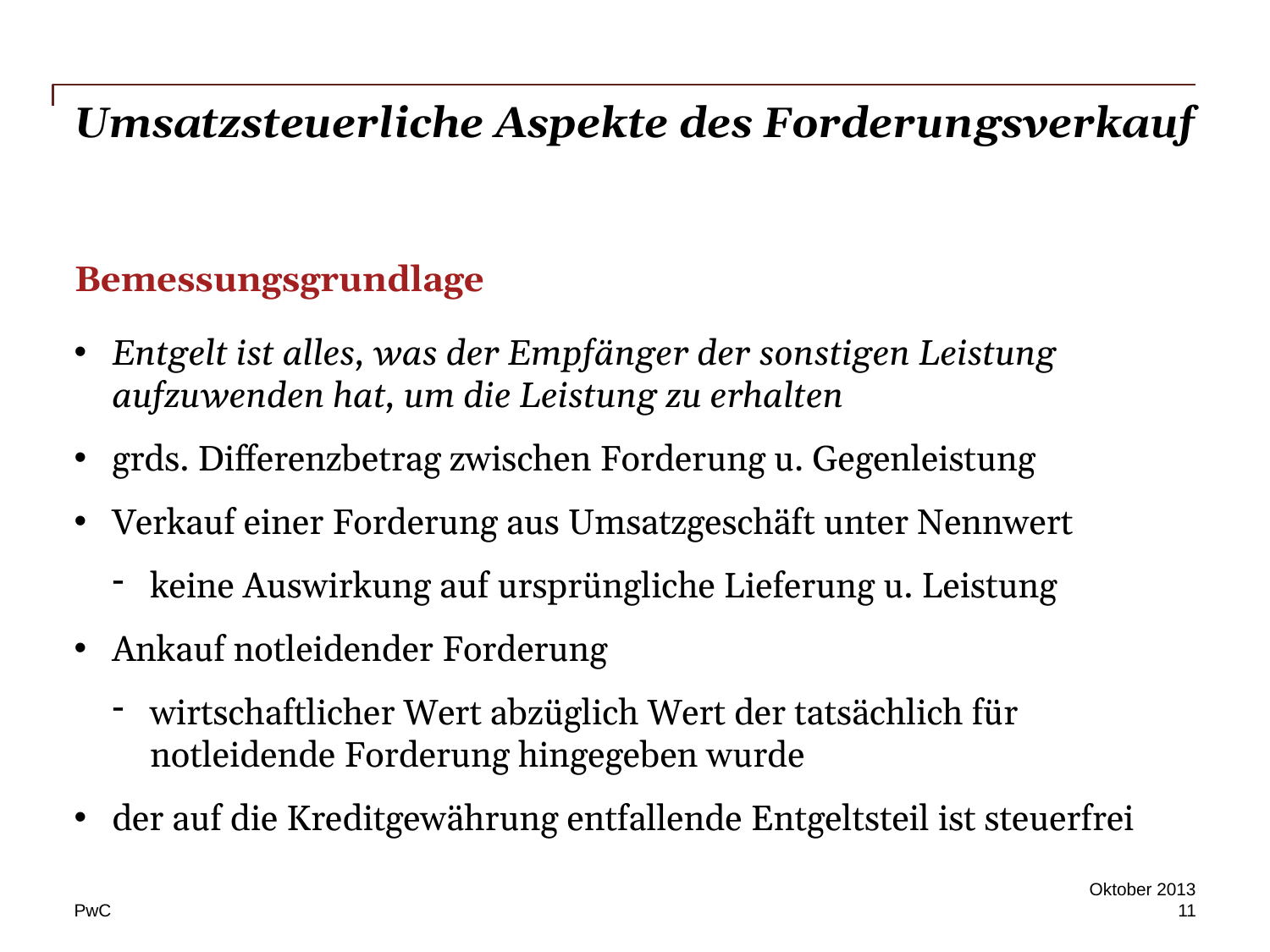

# Umsatzsteuerliche Aspekte des Forderungsverkauf
Bemessungsgrundlage
Entgelt ist alles, was der Empfänger der sonstigen Leistung aufzuwenden hat, um die Leistung zu erhalten
grds. Differenzbetrag zwischen Forderung u. Gegenleistung
Verkauf einer Forderung aus Umsatzgeschäft unter Nennwert
keine Auswirkung auf ursprüngliche Lieferung u. Leistung
Ankauf notleidender Forderung
wirtschaftlicher Wert abzüglich Wert der tatsächlich für notleidende Forderung hingegeben wurde
der auf die Kreditgewährung entfallende Entgeltsteil ist steuerfrei

Oktober 2013
11